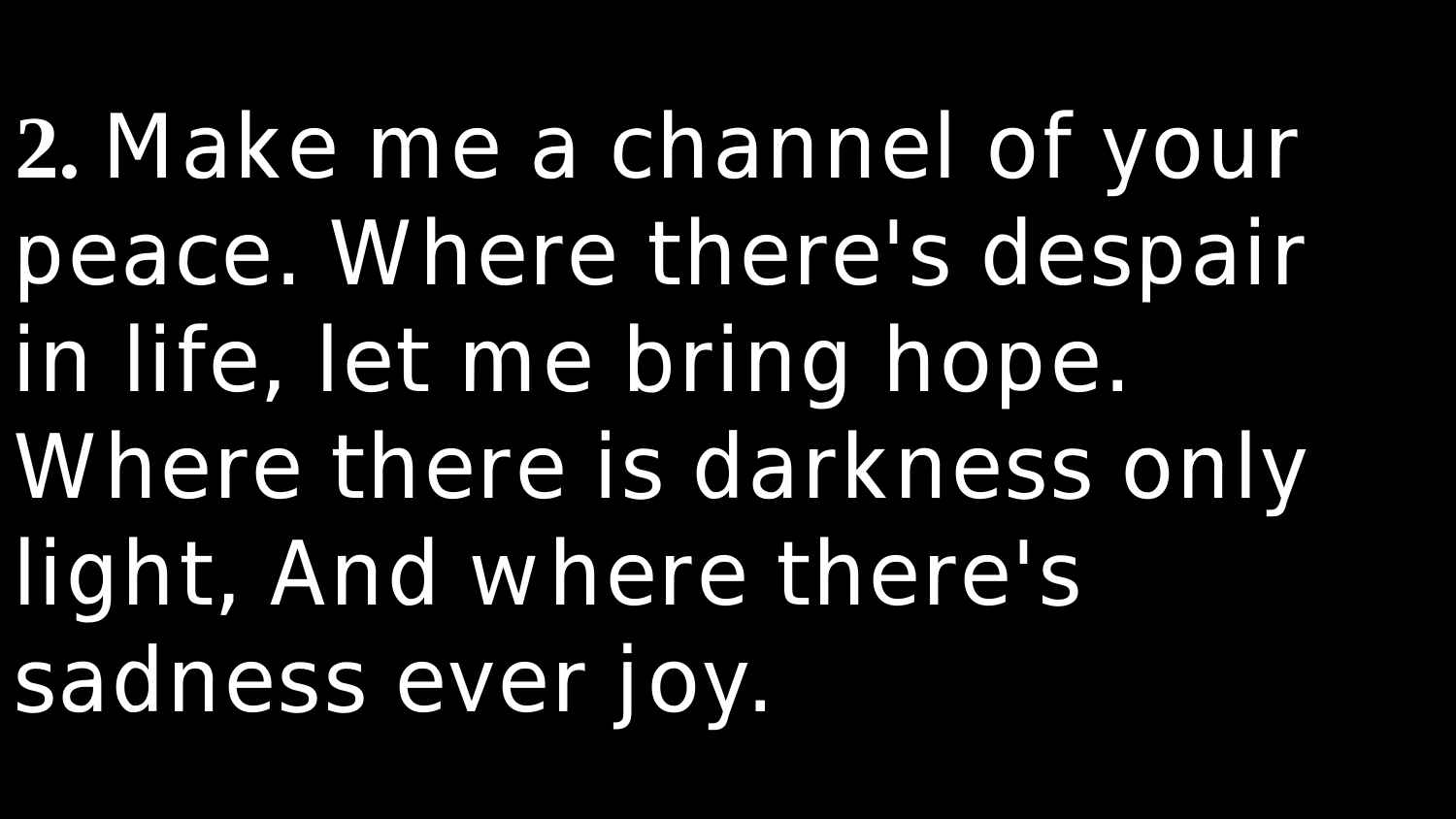

# 2. Make me a channel of your peace. Where there's despair in life, let me bring hope. Where there is darkness only light, And where there's sadness ever joy.